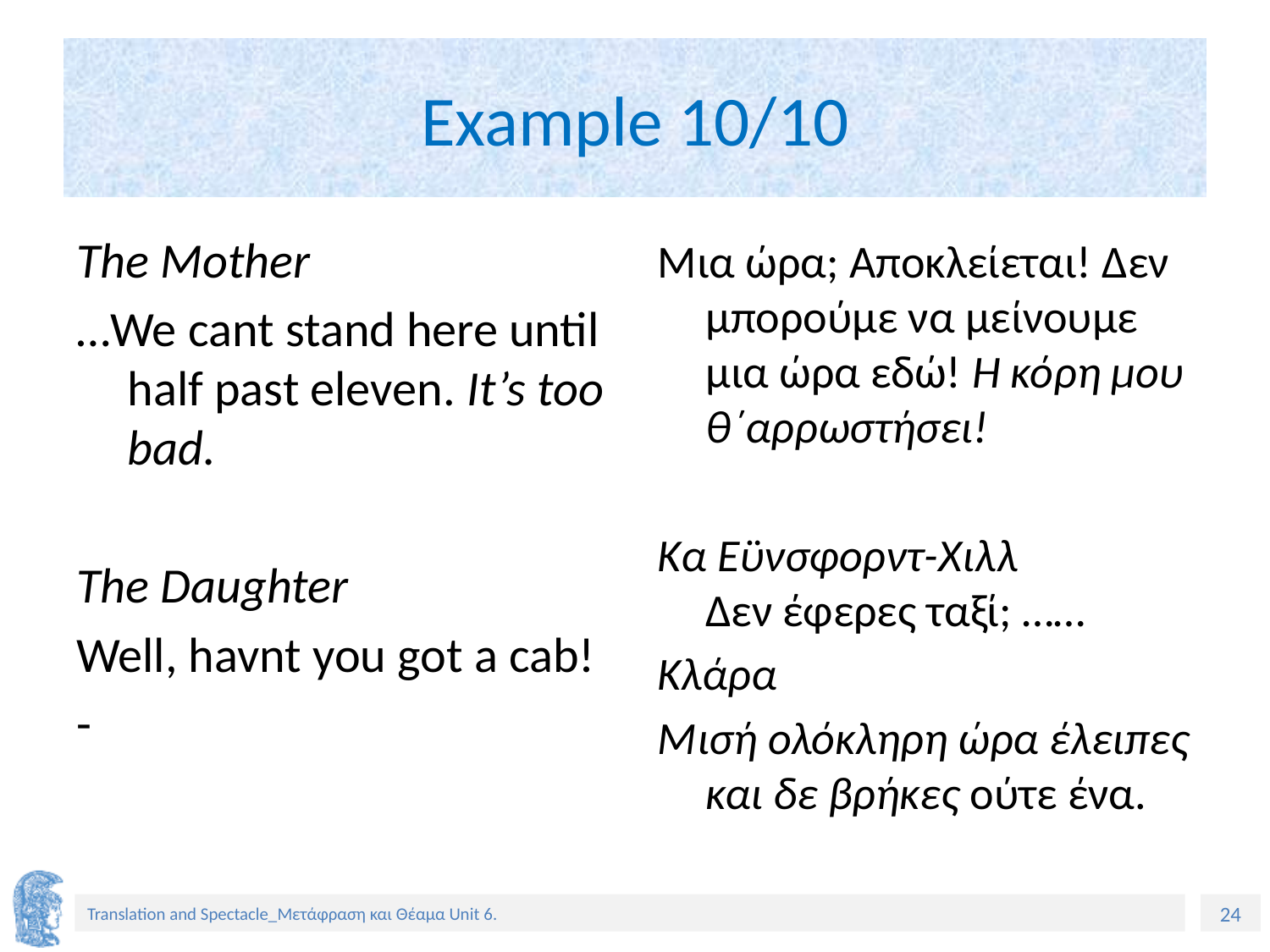

# Example 10/10
The Mother
…We cant stand here until half past eleven. It’s too bad.

The Daughter
Well, havnt you got a cab!
-

Μια ώρα; Αποκλείεται! Δεν μπορούμε να μείνουμε μια ώρα εδώ! Η κόρη μου θ΄αρρωστήσει!

Κα Εϋνσφορντ-Χιλλ           Δεν έφερες ταξί; ……
Κλάρα
Μισή ολόκληρη ώρα έλειπες και δε βρήκες ούτε ένα.